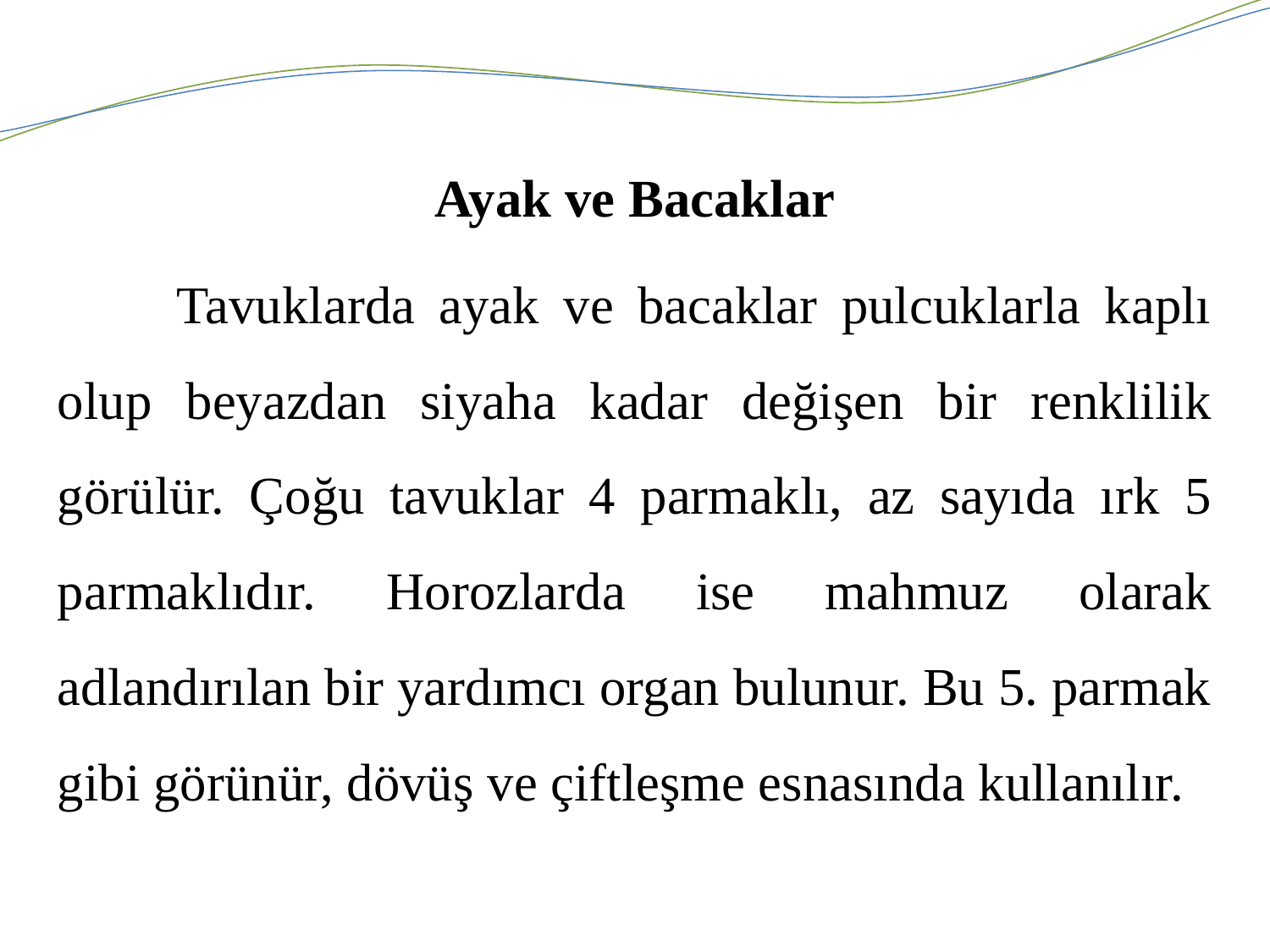

Ayak ve Bacaklar
	Tavuklarda ayak ve bacaklar pulcuklarla kaplı olup beyazdan siyaha kadar değişen bir renklilik görülür. Çoğu tavuklar 4 parmaklı, az sayıda ırk 5 parmaklıdır. Horozlarda ise mahmuz olarak adlandırılan bir yardımcı organ bulunur. Bu 5. parmak gibi görünür, dövüş ve çiftleşme esnasında kullanılır.